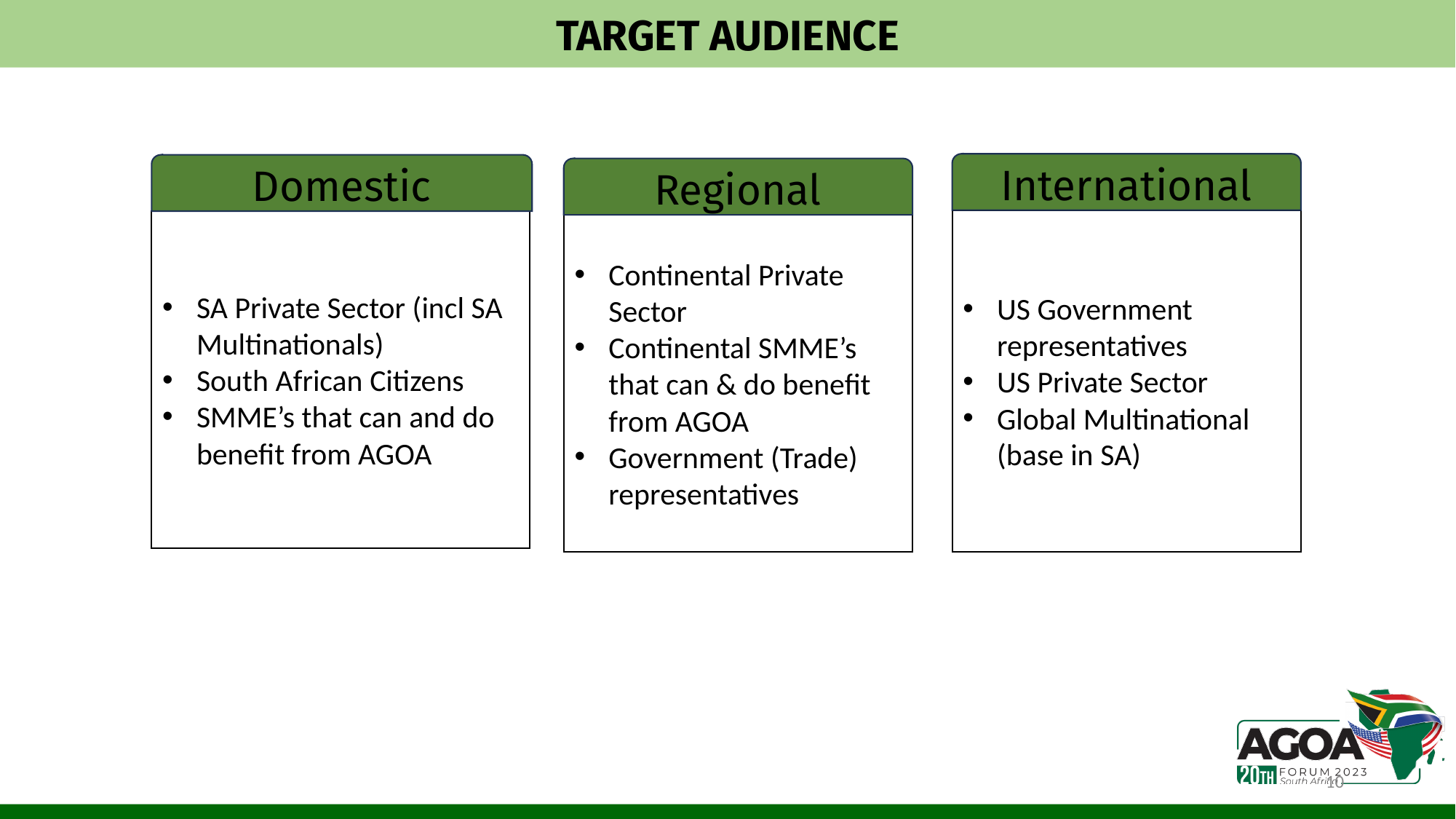

# Target Audience
International
Domestic
Regional
US Government representatives
US Private Sector
Global Multinational (base in SA)
SA Private Sector (incl SA Multinationals)
South African Citizens
SMME’s that can and do benefit from AGOA
Continental Private Sector
Continental SMME’s that can & do benefit from AGOA
Government (Trade) representatives
10